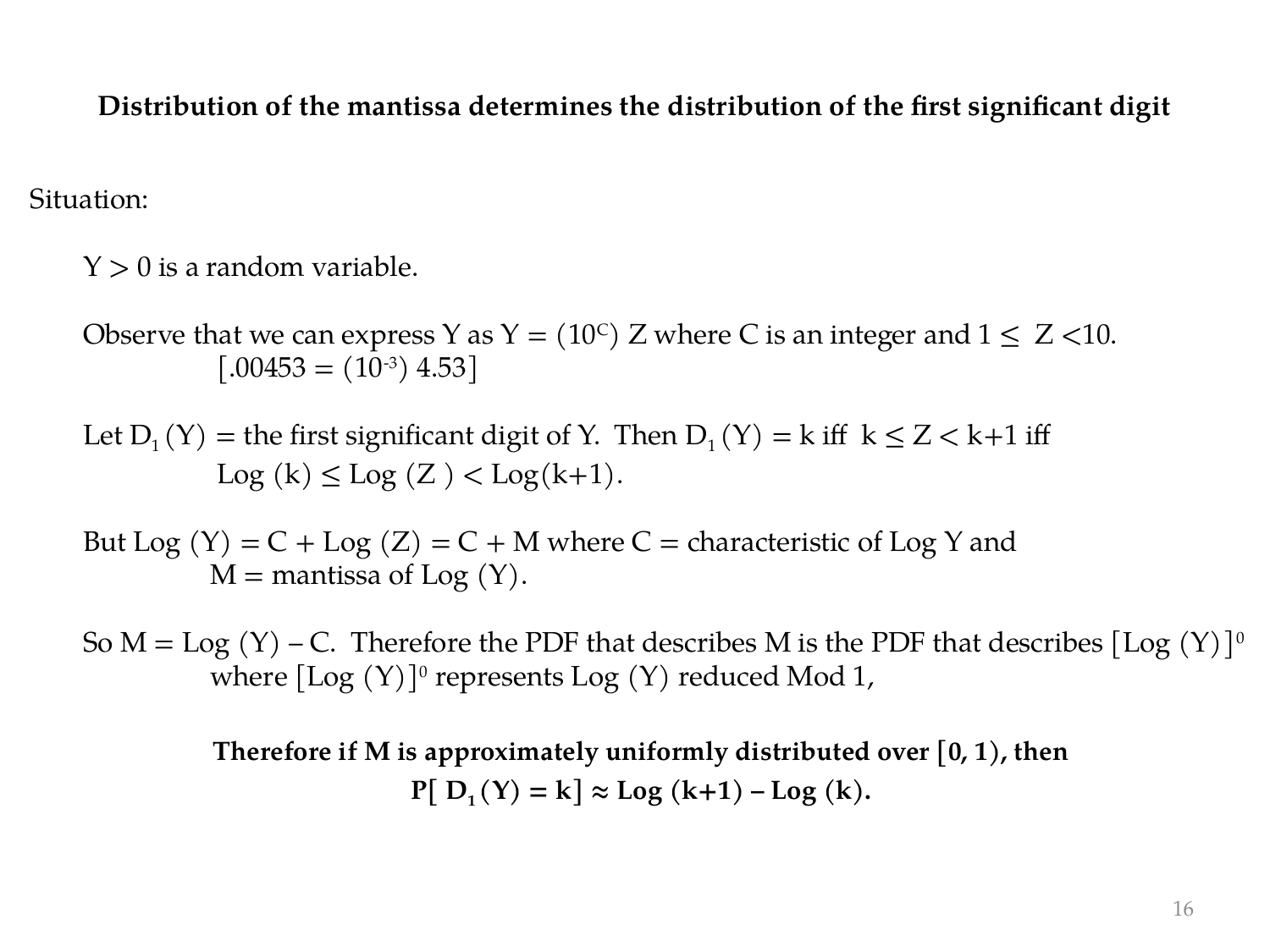

Distribution of the mantissa determines the distribution of the first significant digit

  Situation:

Y > 0 is a random variable.

Observe that we can express Y as Y = (10C) Z where C is an integer and 1 ≤  Z <10.
	 [.00453 = (10-3) 4.53]

Let D1 (Y) = the first significant digit of Y.  Then D1 (Y) = k iff  k ≤ Z < k+1 iff
	 Log (k) ≤ Log (Z ) < Log(k+1).

But Log (Y) = C + Log (Z) = C + M where C = characteristic of Log Y and
	M = mantissa of Log (Y).

So M = Log (Y) – C.  Therefore the PDF that describes M is the PDF that describes [Log (Y)]0 	where [Log (Y)]0  represents Log (Y) reduced Mod 1,

  Therefore if M is approximately uniformly distributed over [0, 1), then
  P[ D1 (Y) = k] ≈ Log (k+1) – Log (k).

16